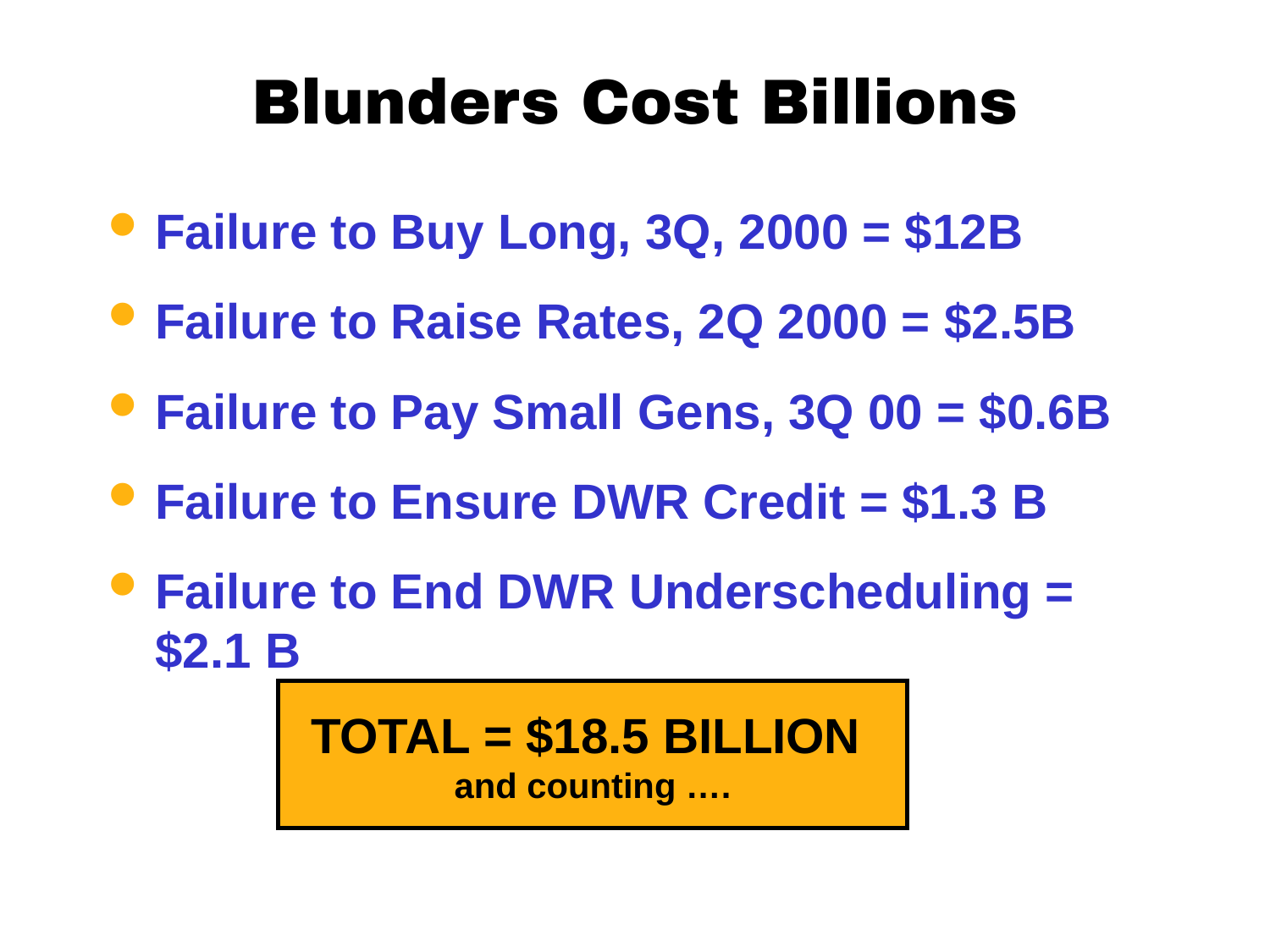

# Blunders Cost Billions
Failure to Buy Long, 3Q, 2000 = $12B
Failure to Raise Rates, 2Q 2000 = $2.5B
Failure to Pay Small Gens, 3Q 00 = $0.6B
Failure to Ensure DWR Credit = $1.3 B
Failure to End DWR Underscheduling = $2.1 B

TOTAL = $18.5 BILLION
and counting ….